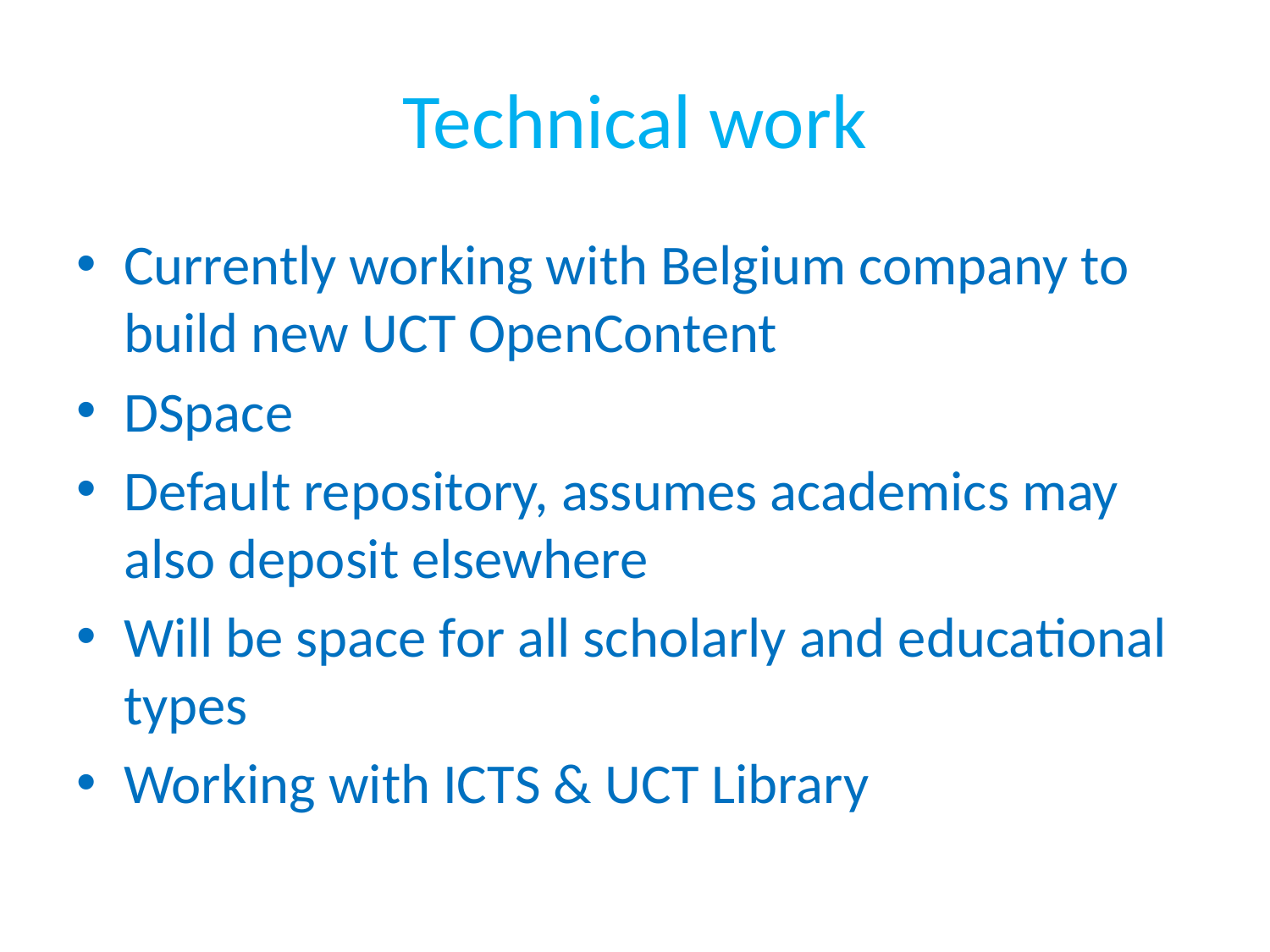

# Technical work
Currently working with Belgium company to build new UCT OpenContent
DSpace
Default repository, assumes academics may also deposit elsewhere
Will be space for all scholarly and educational types
Working with ICTS & UCT Library